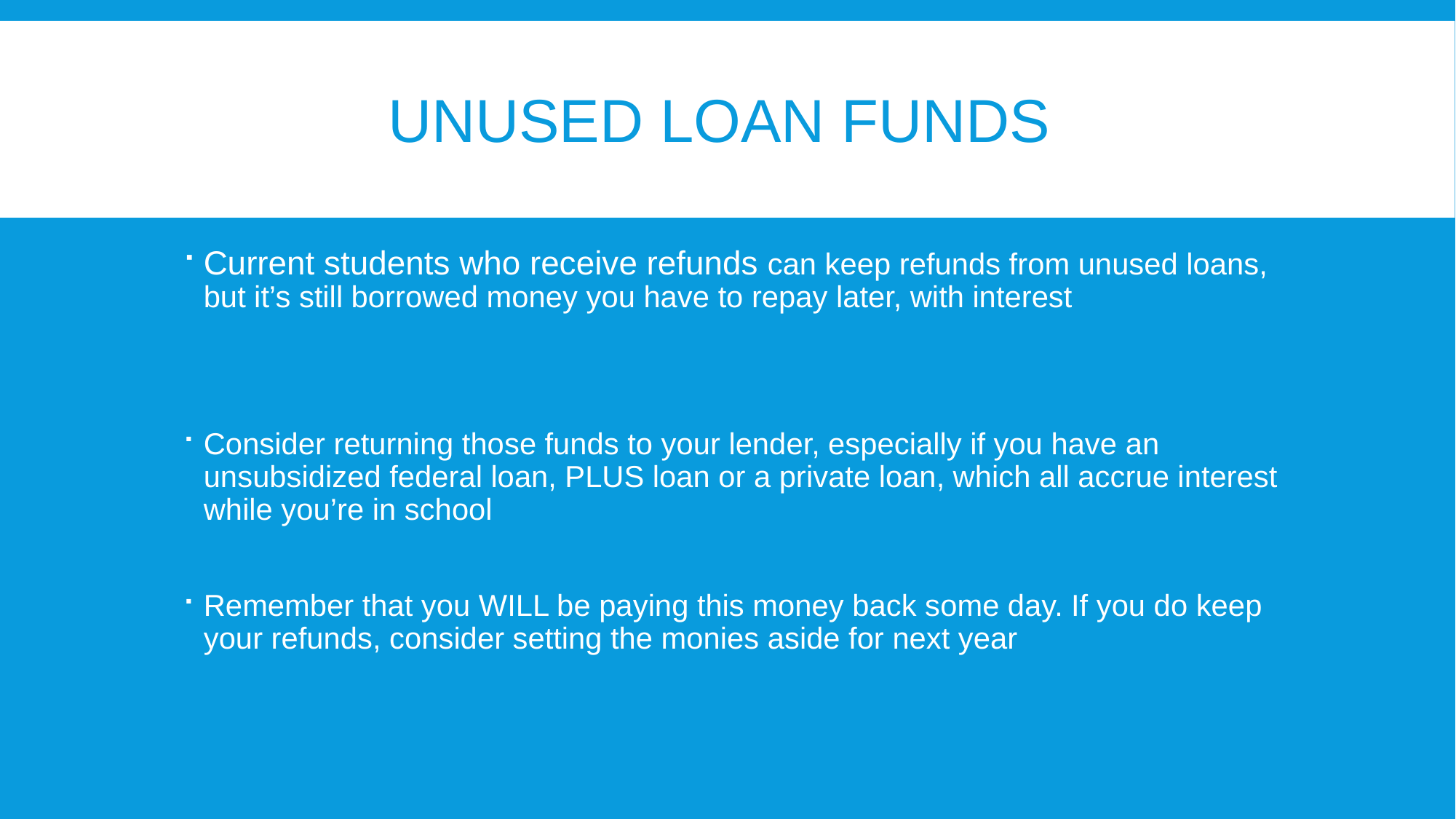

# Unused loan funds
Current students who receive refunds can keep refunds from unused loans, but it’s still borrowed money you have to repay later, with interest

Consider returning those funds to your lender, especially if you have an unsubsidized federal loan, PLUS loan or a private loan, which all accrue interest while you’re in school

Remember that you WILL be paying this money back some day. If you do keep your refunds, consider setting the monies aside for next year